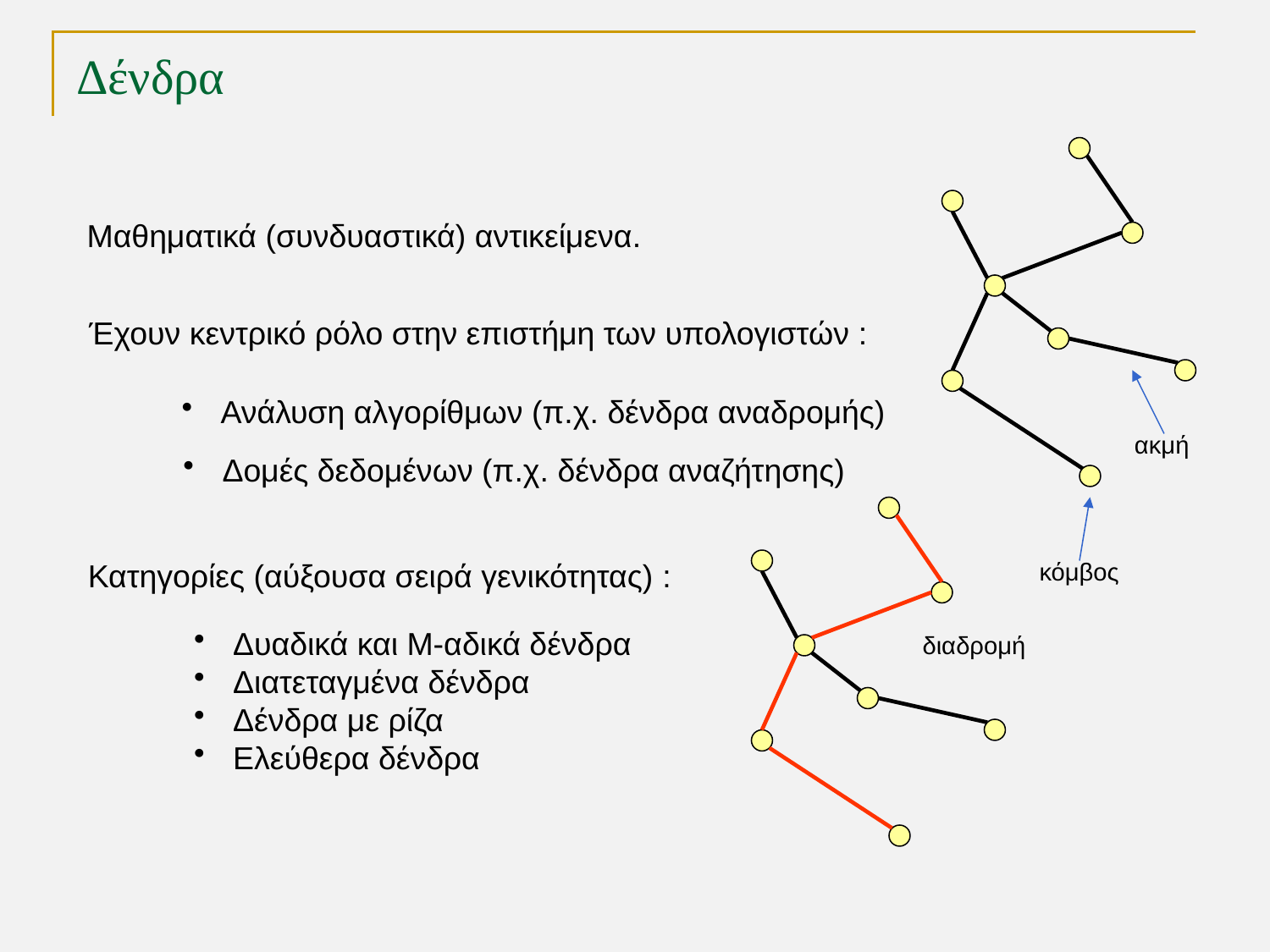

# Δένδρα

Μαθηματικά (συνδυαστικά) αντικείμενα.

Έχουν κεντρικό ρόλο στην επιστήμη των υπολογιστών :

 Ανάλυση αλγορίθμων (π.χ. δένδρα αναδρομής)
ακμή
 Δομές δεδομένων (π.χ. δένδρα αναζήτησης)

Κατηγορίες (αύξουσα σειρά γενικότητας) :

κόμβος

 Δυαδικά και Μ-αδικά δένδρα
 Διατεταγμένα δένδρα
 Δένδρα με ρίζα
 Ελεύθερα δένδρα
διαδρομή

TexPoint fonts used in EMF.
Read the TexPoint manual before you delete this box.: AAAAAAA